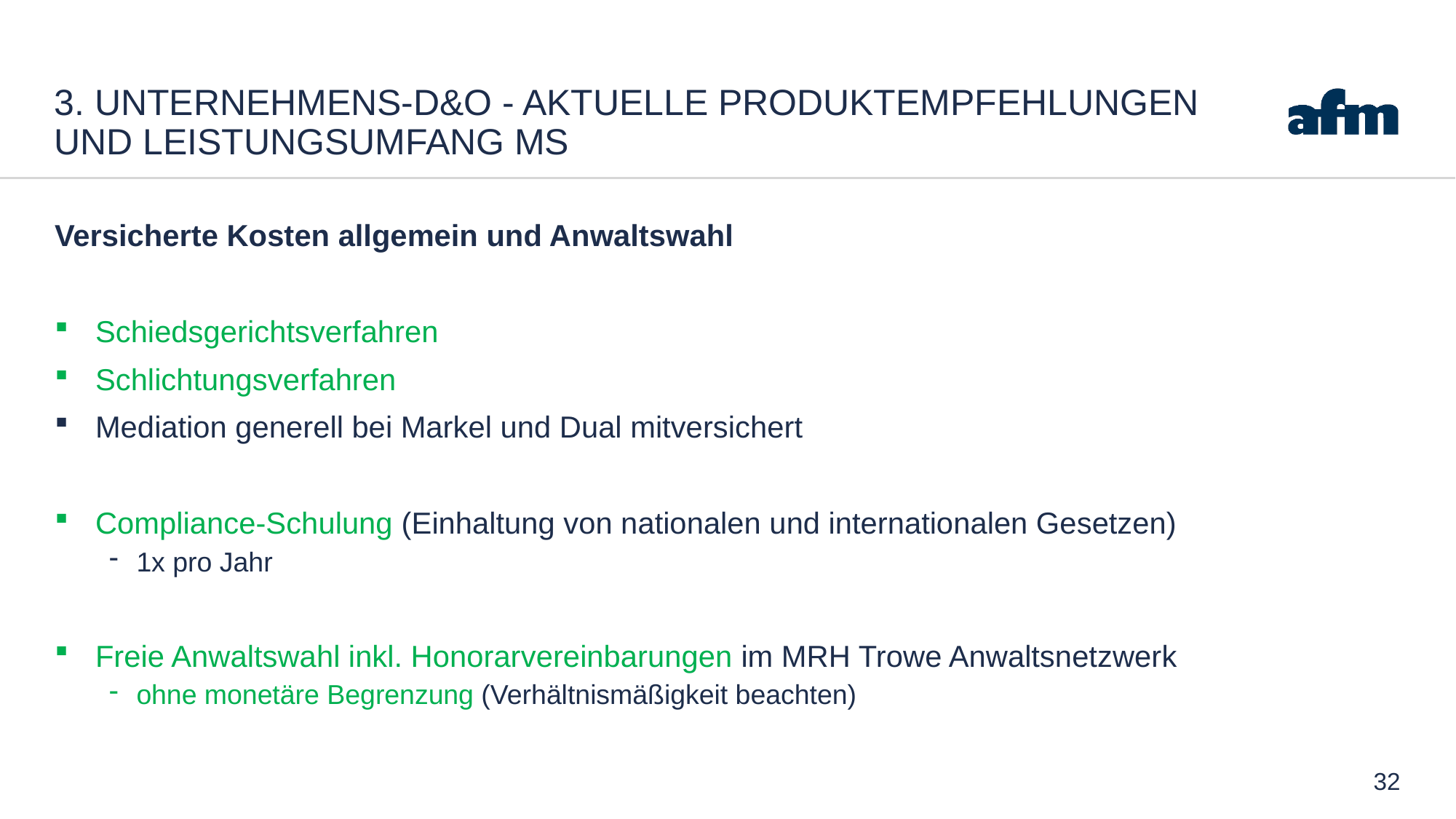

# 3. Unternehmens-D&O - Aktuelle Produktempfehlungen und Leistungsumfang Ms
Versicherte Kosten allgemein und Anwaltswahl

Schiedsgerichtsverfahren
Schlichtungsverfahren
Mediation generell bei Markel und Dual mitversichert

Compliance-Schulung (Einhaltung von nationalen und internationalen Gesetzen)
1x pro Jahr

Freie Anwaltswahl inkl. Honorarvereinbarungen im MRH Trowe Anwaltsnetzwerk
ohne monetäre Begrenzung (Verhältnismäßigkeit beachten)
32